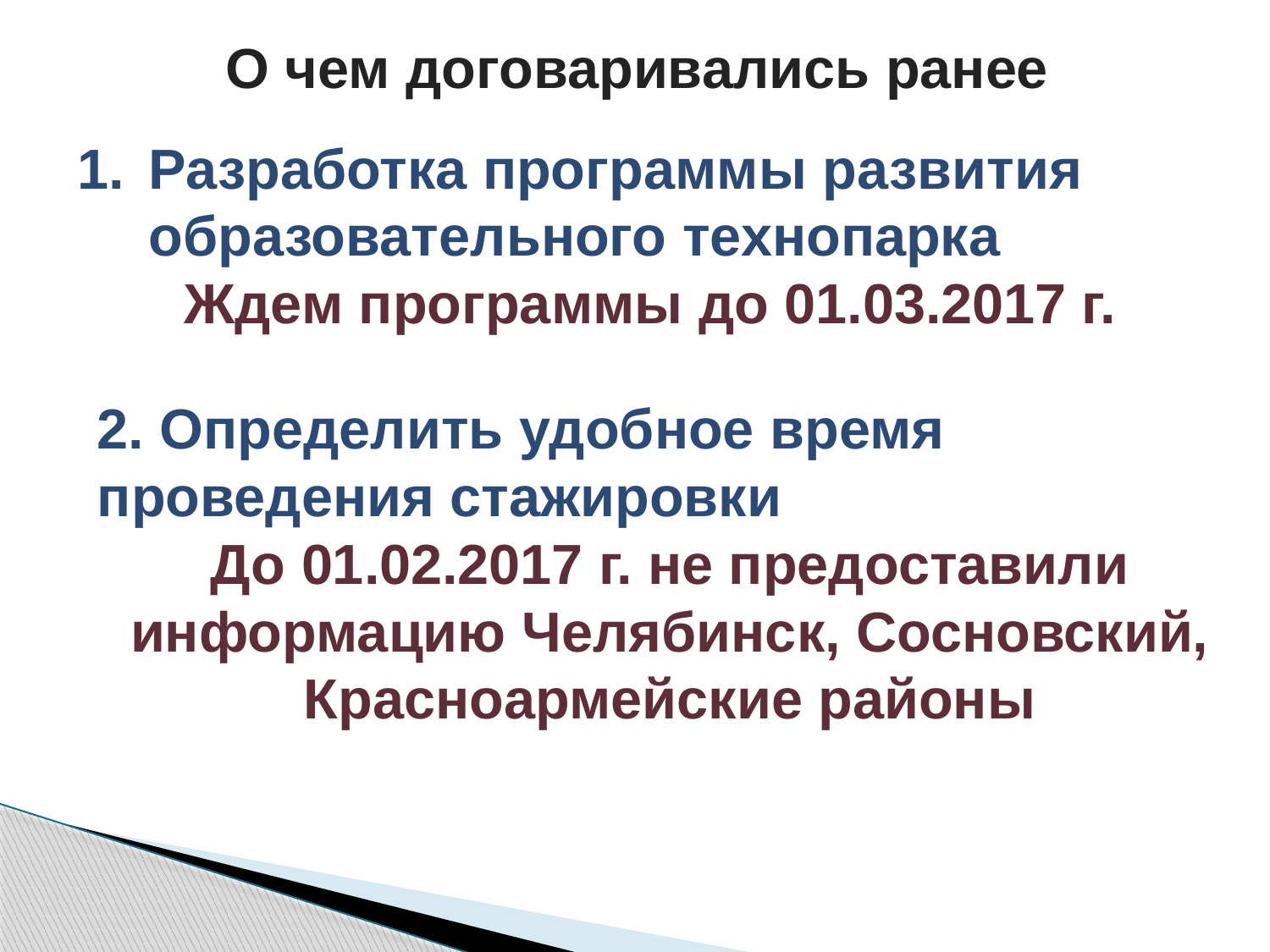

О чем договаривались ранее
Разработка программы развития образовательного технопарка
Ждем программы до 01.03.2017 г.
2. Определить удобное время проведения стажировки
До 01.02.2017 г. не предоставили информацию Челябинск, Сосновский, Красноармейские районы